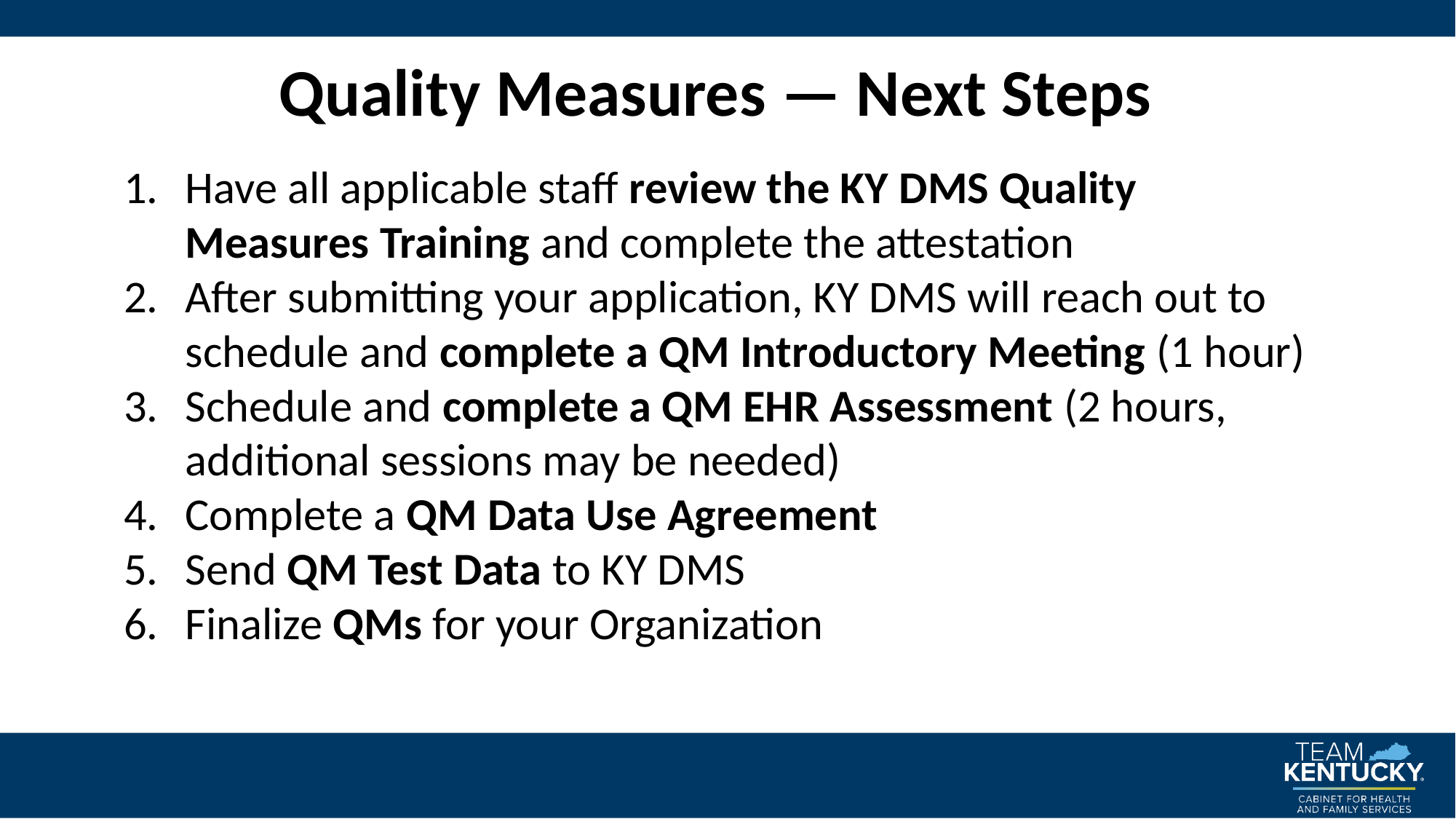

# Quality Measures — Next Steps
Have all applicable staff review the KY DMS Quality Measures Training and complete the attestation
After submitting your application, KY DMS will reach out to schedule and complete a QM Introductory Meeting (1 hour)
Schedule and complete a QM EHR Assessment (2 hours, additional sessions may be needed)
Complete a QM Data Use Agreement
Send QM Test Data to KY DMS
Finalize QMs for your Organization